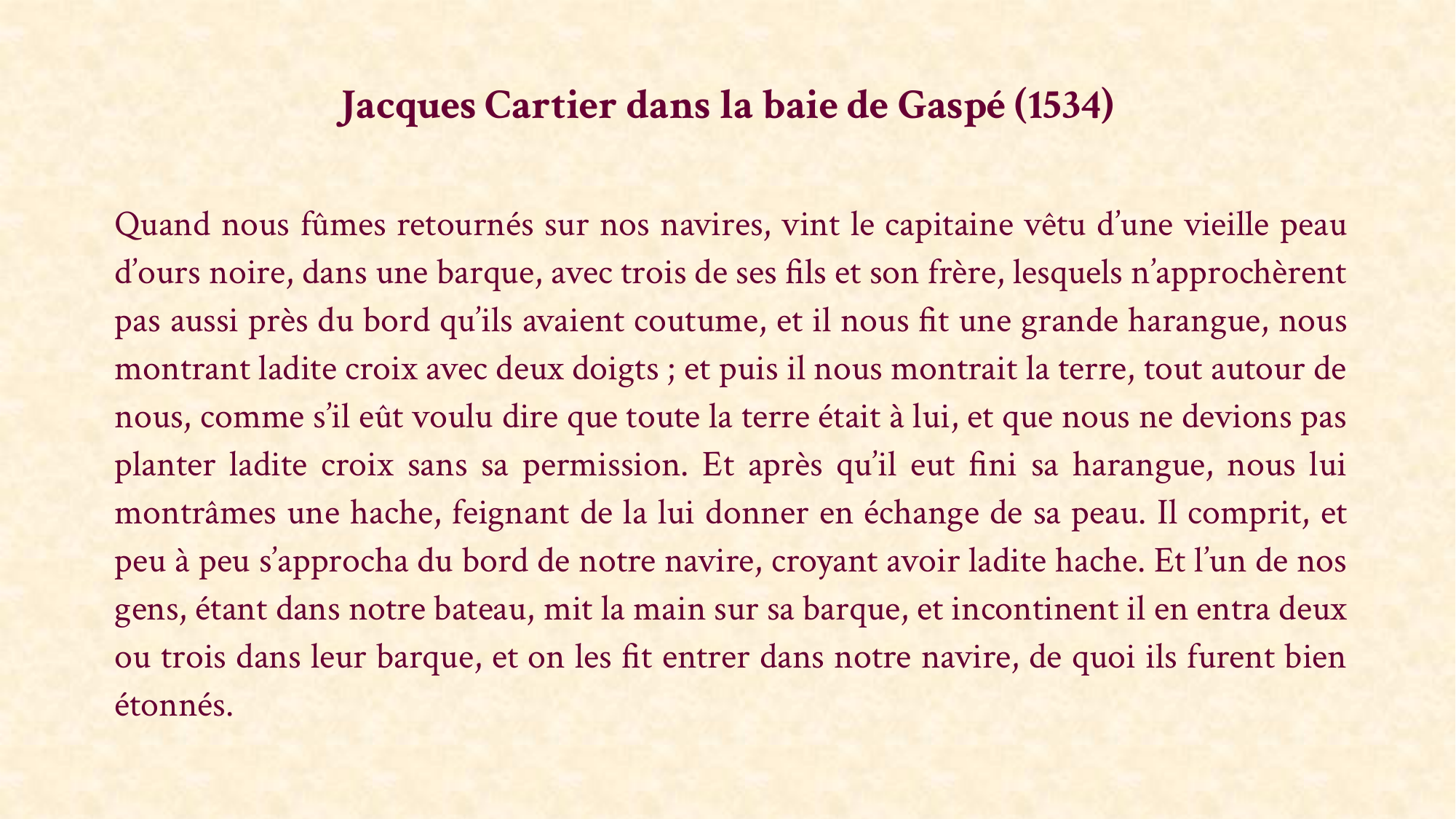

# Jacques Cartier dans la baie de Gaspé (1534)
Quand nous fûmes retournés sur nos navires, vint le capitaine vêtu d’une vieille peau d’ours noire, dans une barque, avec trois de ses fils et son frère, lesquels n’approchèrent pas aussi près du bord qu’ils avaient coutume, et il nous fit une grande harangue, nous montrant ladite croix avec deux doigts ; et puis il nous montrait la terre, tout autour de nous, comme s’il eût voulu dire que toute la terre était à lui, et que nous ne devions pas planter ladite croix sans sa permission. Et après qu’il eut fini sa harangue, nous lui montrâmes une hache, feignant de la lui donner en échange de sa peau. Il comprit, et peu à peu s’approcha du bord de notre navire, croyant avoir ladite hache. Et l’un de nos gens, étant dans notre bateau, mit la main sur sa barque, et incontinent il en entra deux ou trois dans leur barque, et on les fit entrer dans notre navire, de quoi ils furent bien étonnés.